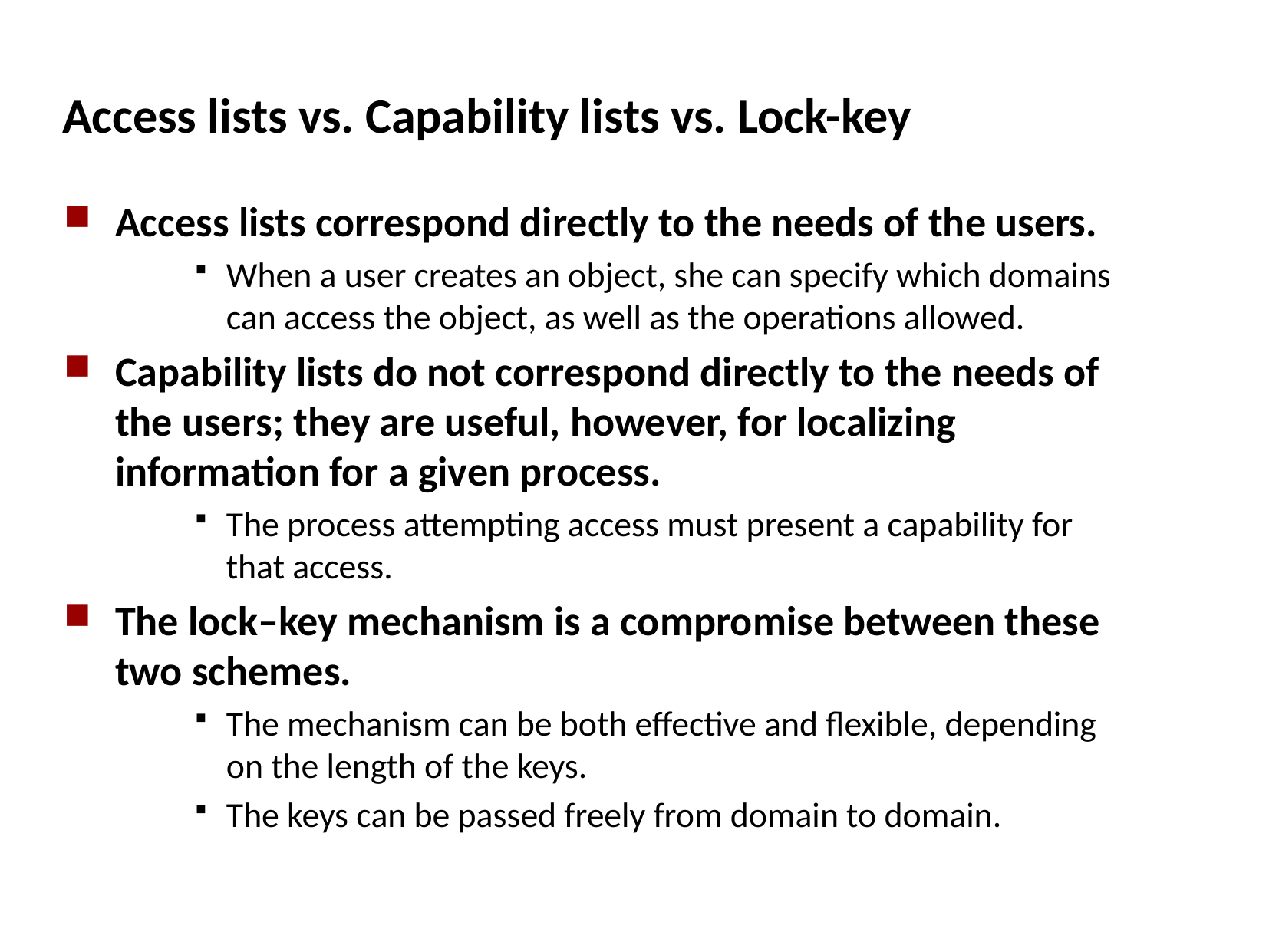

# Access lists vs. Capability lists vs. Lock-key
Access lists correspond directly to the needs of the users.
When a user creates an object, she can specify which domains can access the object, as well as the operations allowed.
Capability lists do not correspond directly to the needs of the users; they are useful, however, for localizing information for a given process.
The process attempting access must present a capability for that access.
The lock–key mechanism is a compromise between these two schemes.
The mechanism can be both effective and flexible, depending on the length of the keys.
The keys can be passed freely from domain to domain.